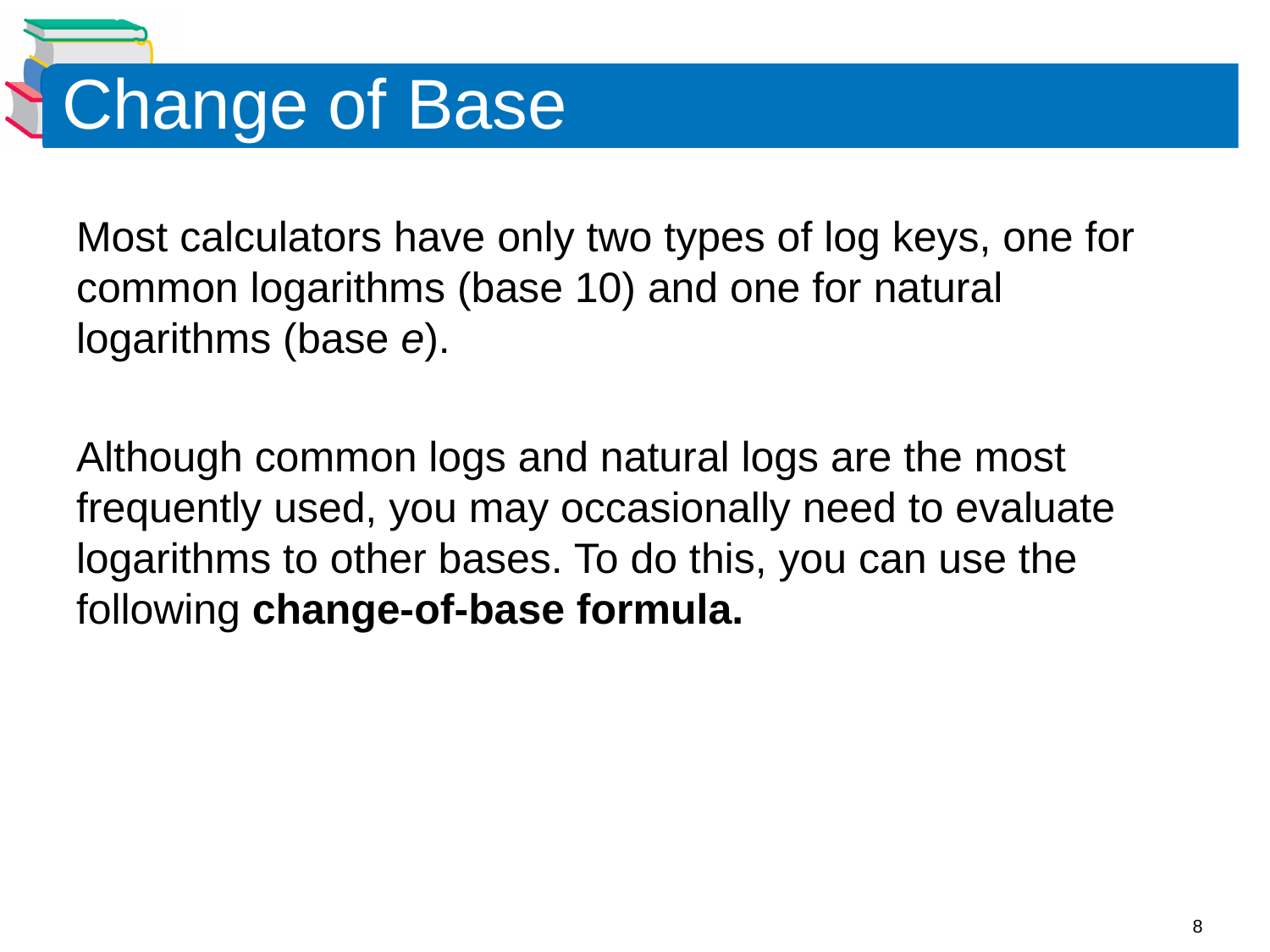

# Change of Base
Most calculators have only two types of log keys, one for common logarithms (base 10) and one for natural logarithms (base e).

Although common logs and natural logs are the most frequently used, you may occasionally need to evaluate logarithms to other bases. To do this, you can use the following change-of-base formula.